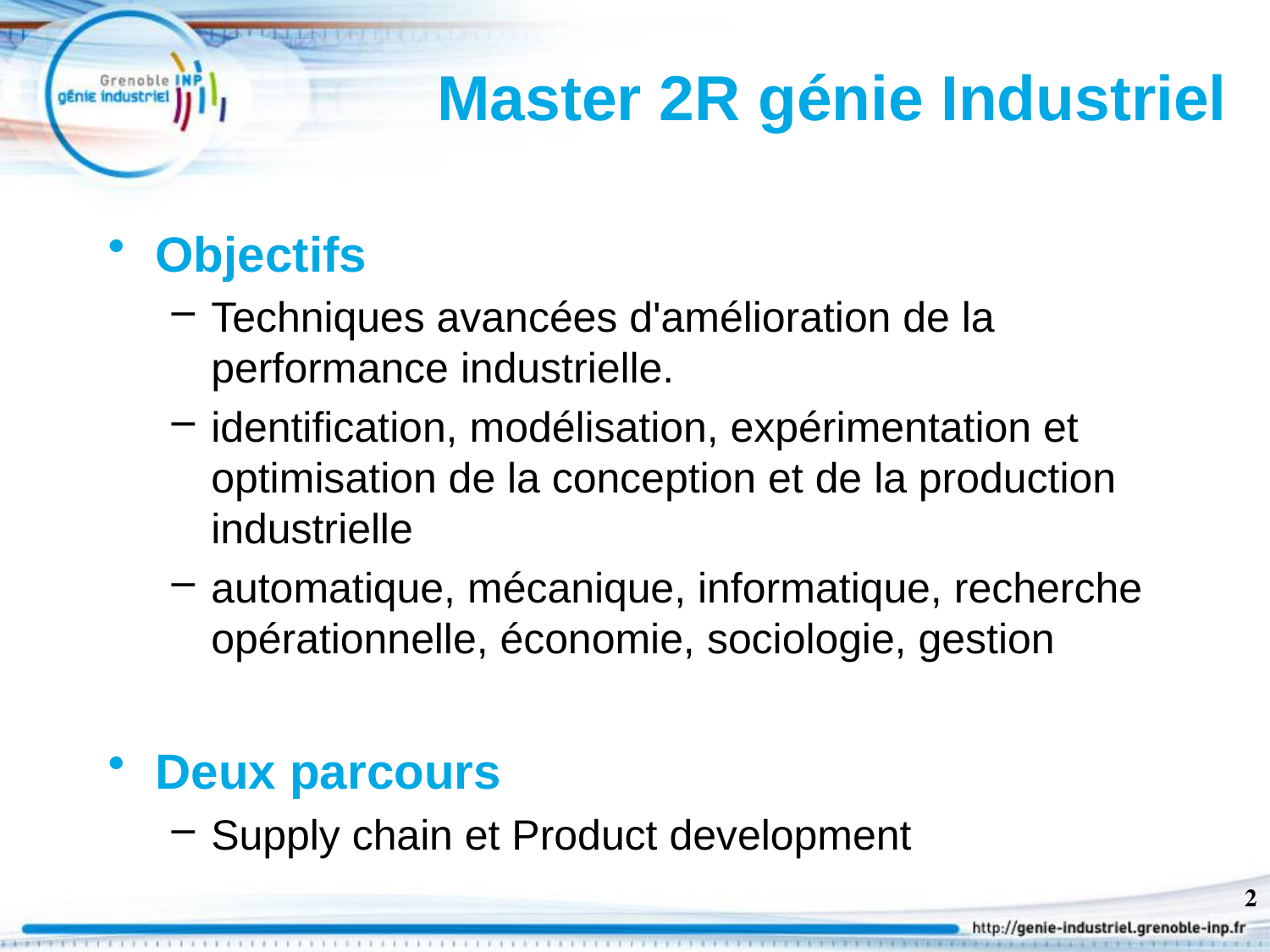

# Master 2R génie Industriel
Objectifs
Techniques avancées d'amélioration de la performance industrielle.
identification, modélisation, expérimentation et optimisation de la conception et de la production industrielle
automatique, mécanique, informatique, recherche opérationnelle, économie, sociologie, gestion

Deux parcours
Supply chain et Product development
2